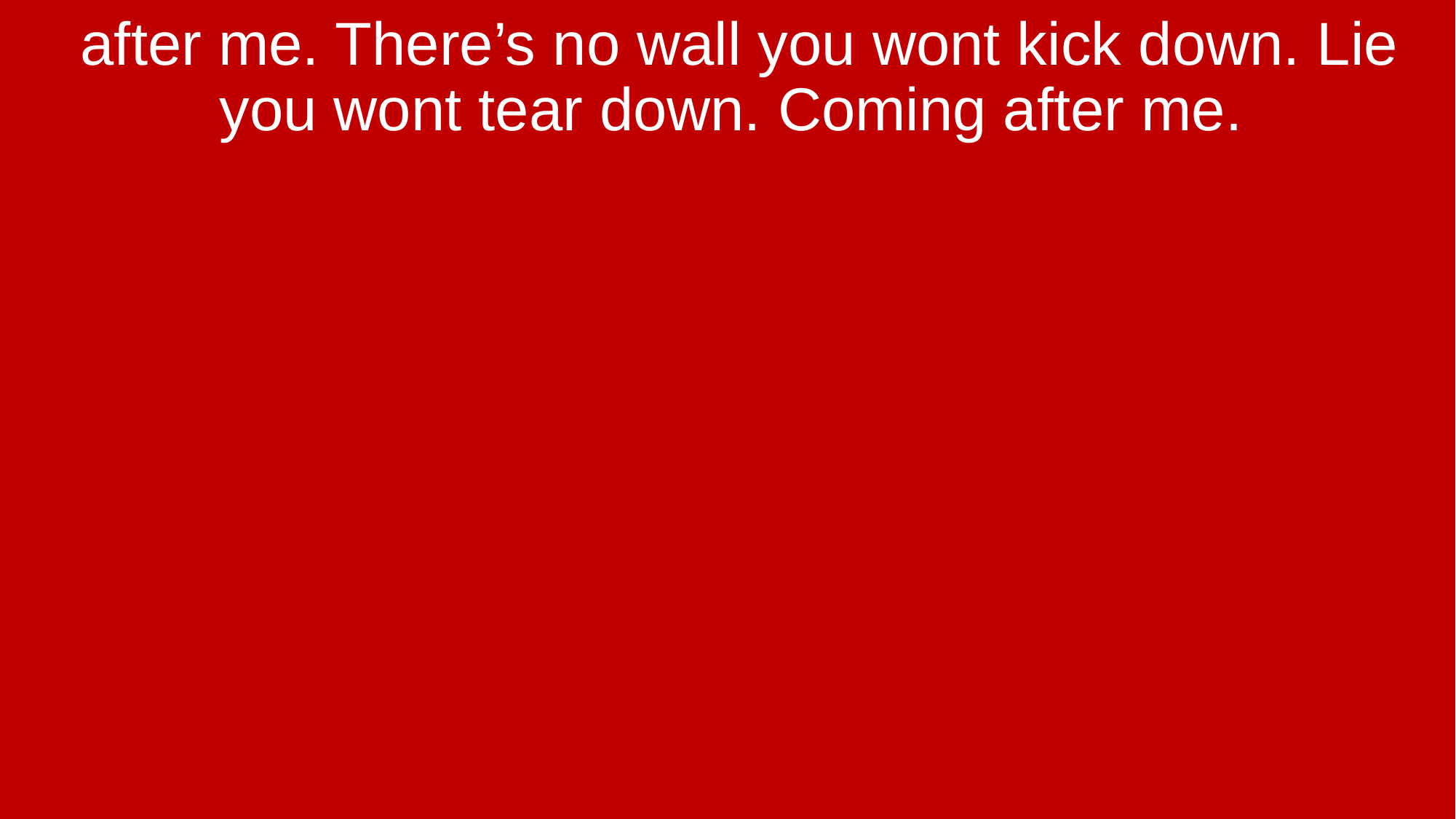

after me. There’s no wall you wont kick down. Lie you wont tear down. Coming after me.